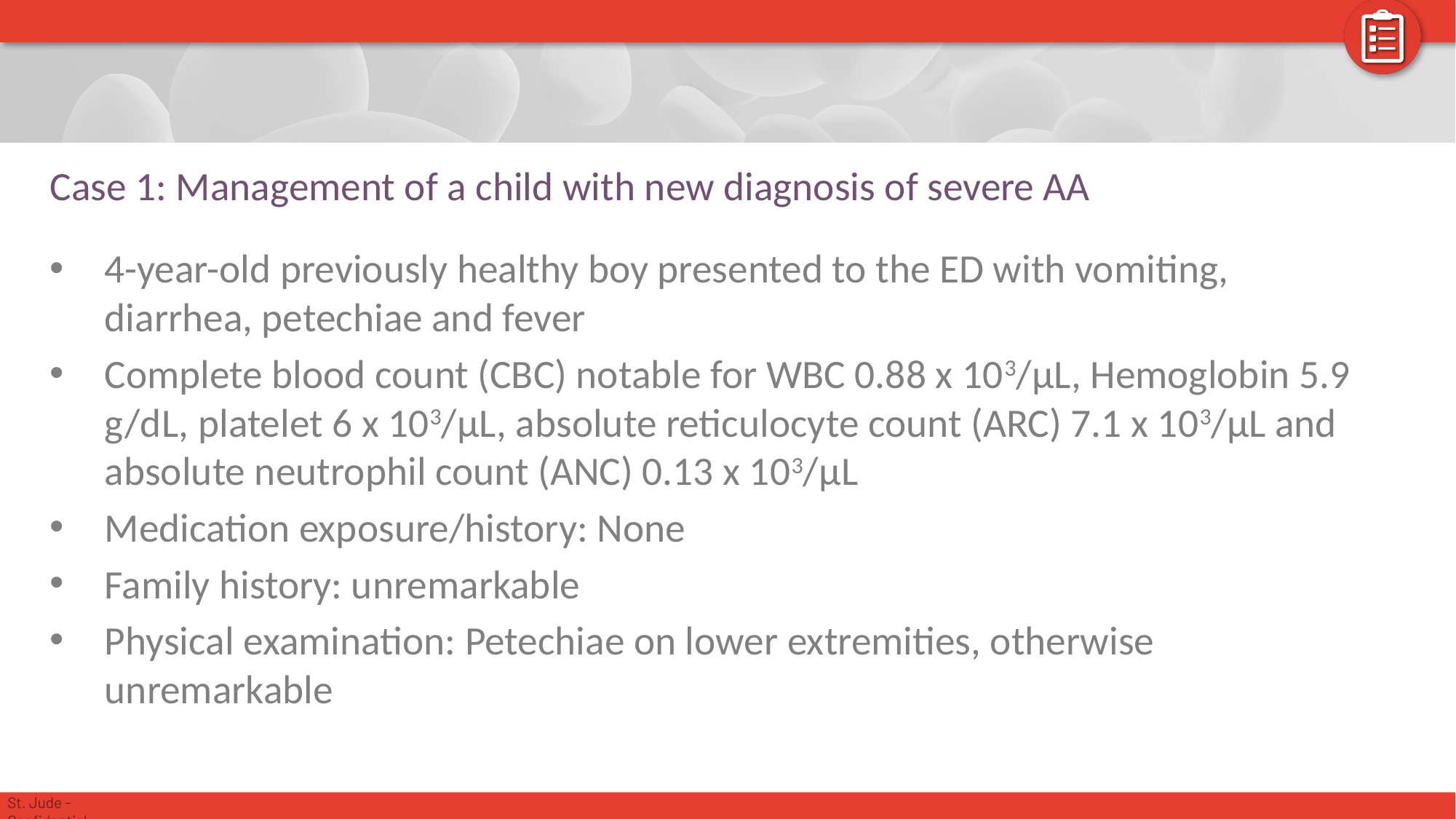

# Case 1: Management of a child with new diagnosis of severe AA
4-year-old previously healthy boy presented to the ED with vomiting, diarrhea, petechiae and fever
Complete blood count (CBC) notable for WBC 0.88 x 103/μL, Hemoglobin 5.9 g/dL, platelet 6 x 103/μL, absolute reticulocyte count (ARC) 7.1 x 103/μL and absolute neutrophil count (ANC) 0.13 x 103/μL
Medication exposure/history: None
Family history: unremarkable
Physical examination: Petechiae on lower extremities, otherwise unremarkable